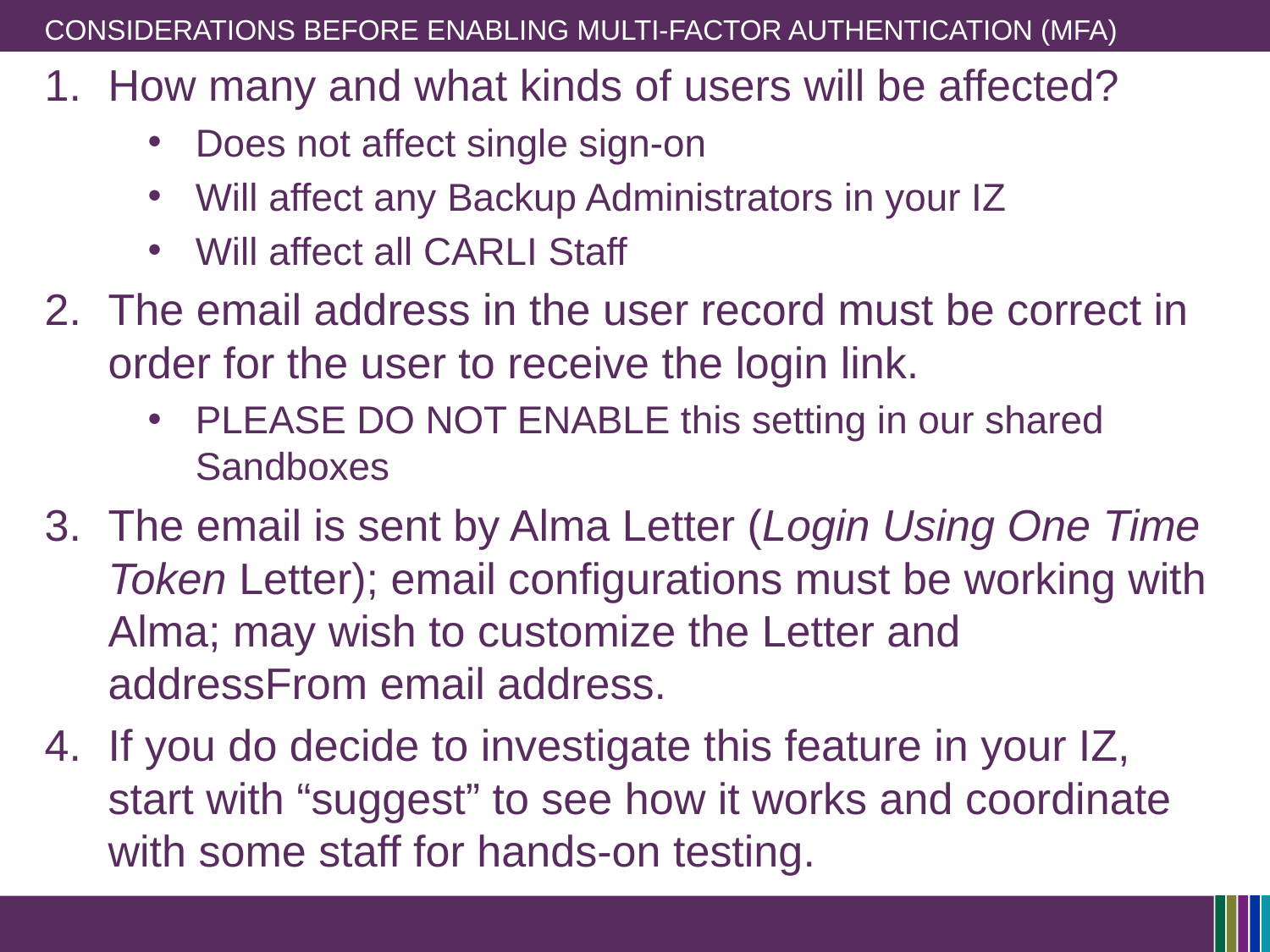

# Considerations Before enabling Multi-Factor Authentication (MFA)
How many and what kinds of users will be affected?
Does not affect single sign-on
Will affect any Backup Administrators in your IZ
Will affect all CARLI Staff
The email address in the user record must be correct in order for the user to receive the login link.
PLEASE DO NOT ENABLE this setting in our shared Sandboxes
The email is sent by Alma Letter (Login Using One Time Token Letter); email configurations must be working with Alma; may wish to customize the Letter and addressFrom email address.
If you do decide to investigate this feature in your IZ, start with “suggest” to see how it works and coordinate with some staff for hands-on testing.